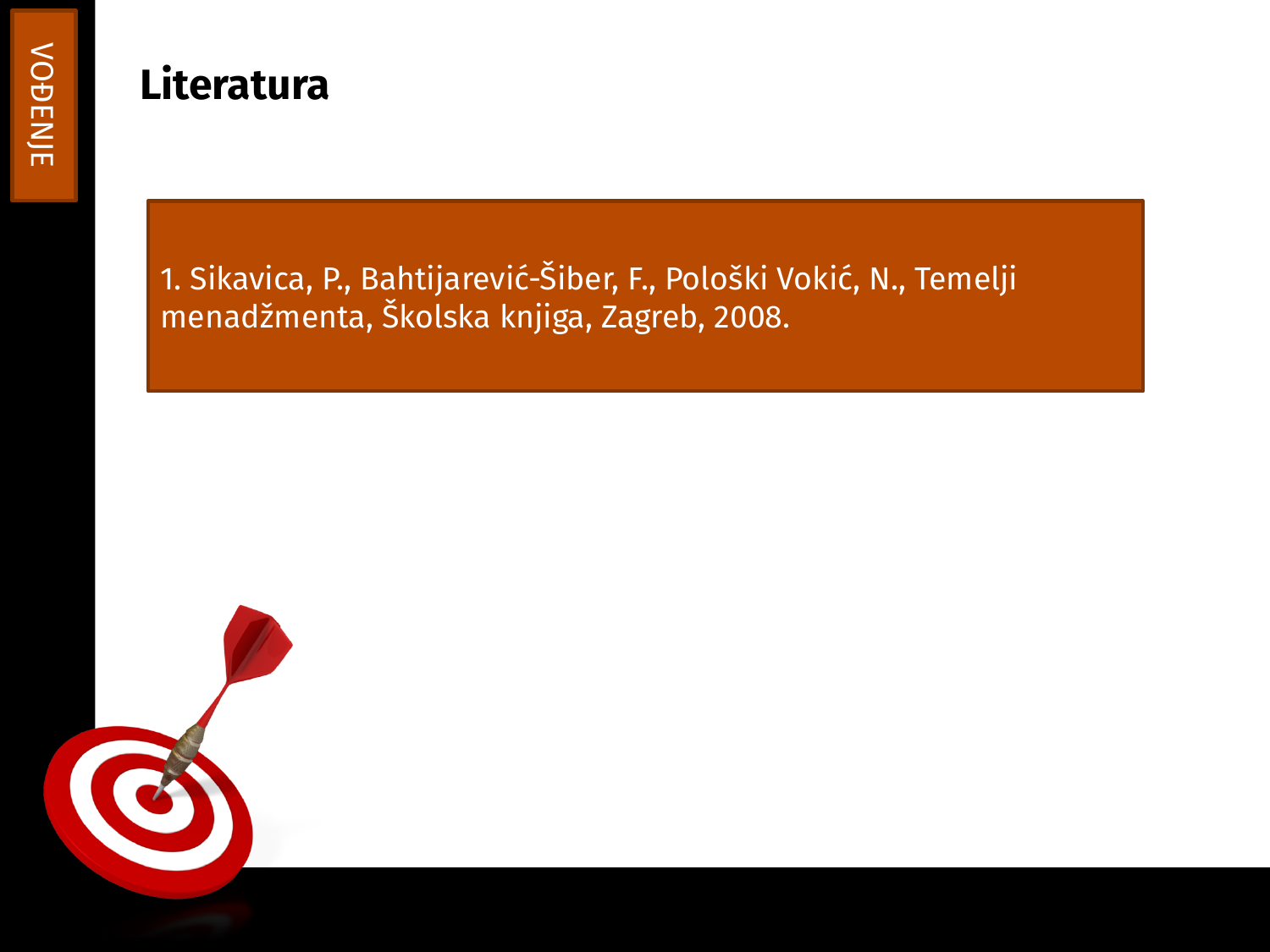

VOĐENJE
# Literatura
1. Sikavica, P., Bahtijarević-Šiber, F., Pološki Vokić, N., Temelji menadžmenta, Školska knjiga, Zagreb, 2008.